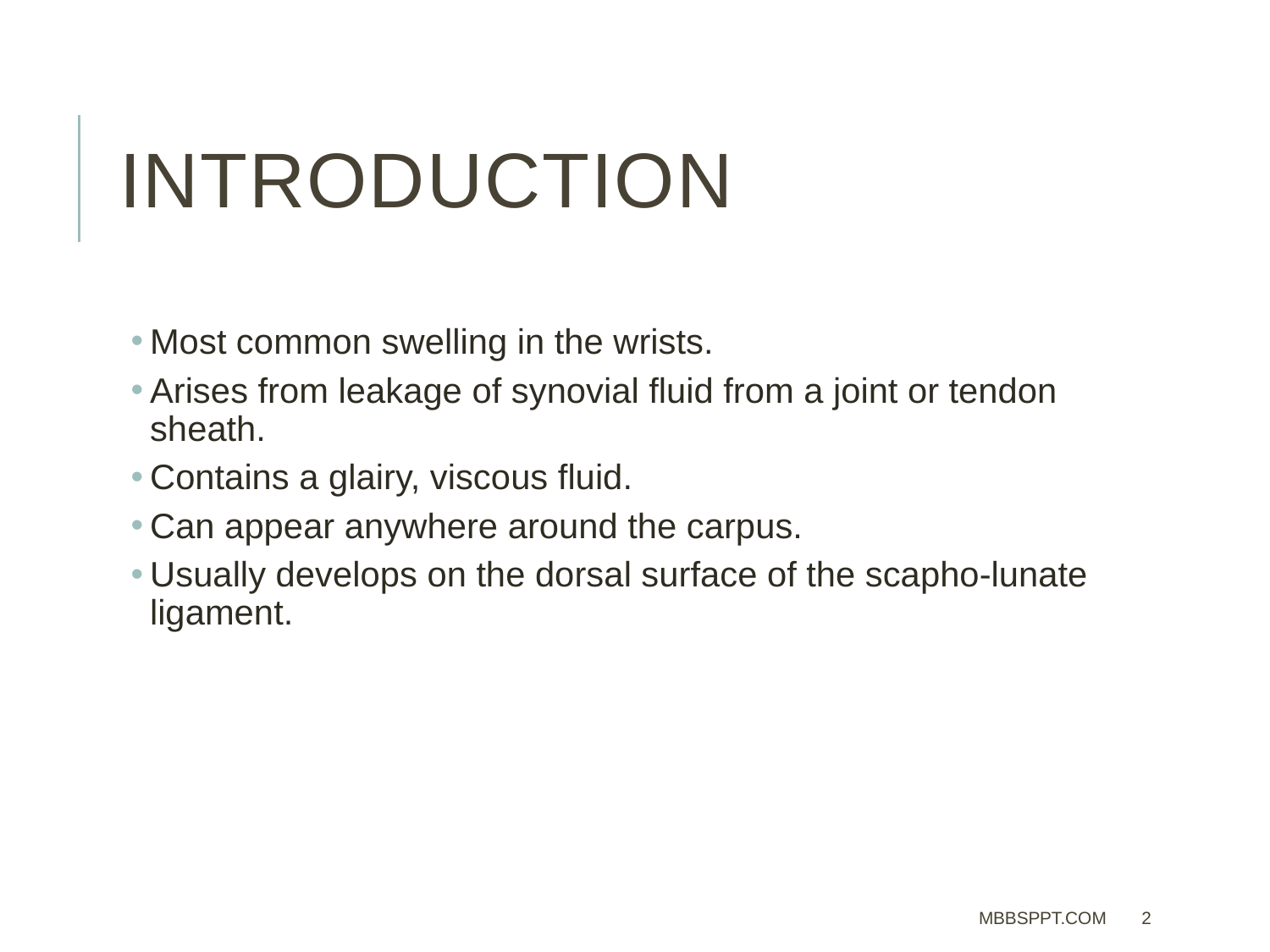

# INTRODUCTION
Most common swelling in the wrists.
Arises from leakage of synovial fluid from a joint or tendon sheath.
Contains a glairy, viscous fluid.
Can appear anywhere around the carpus.
Usually develops on the dorsal surface of the scapho-lunate ligament.
MBBSPPT.COM
2